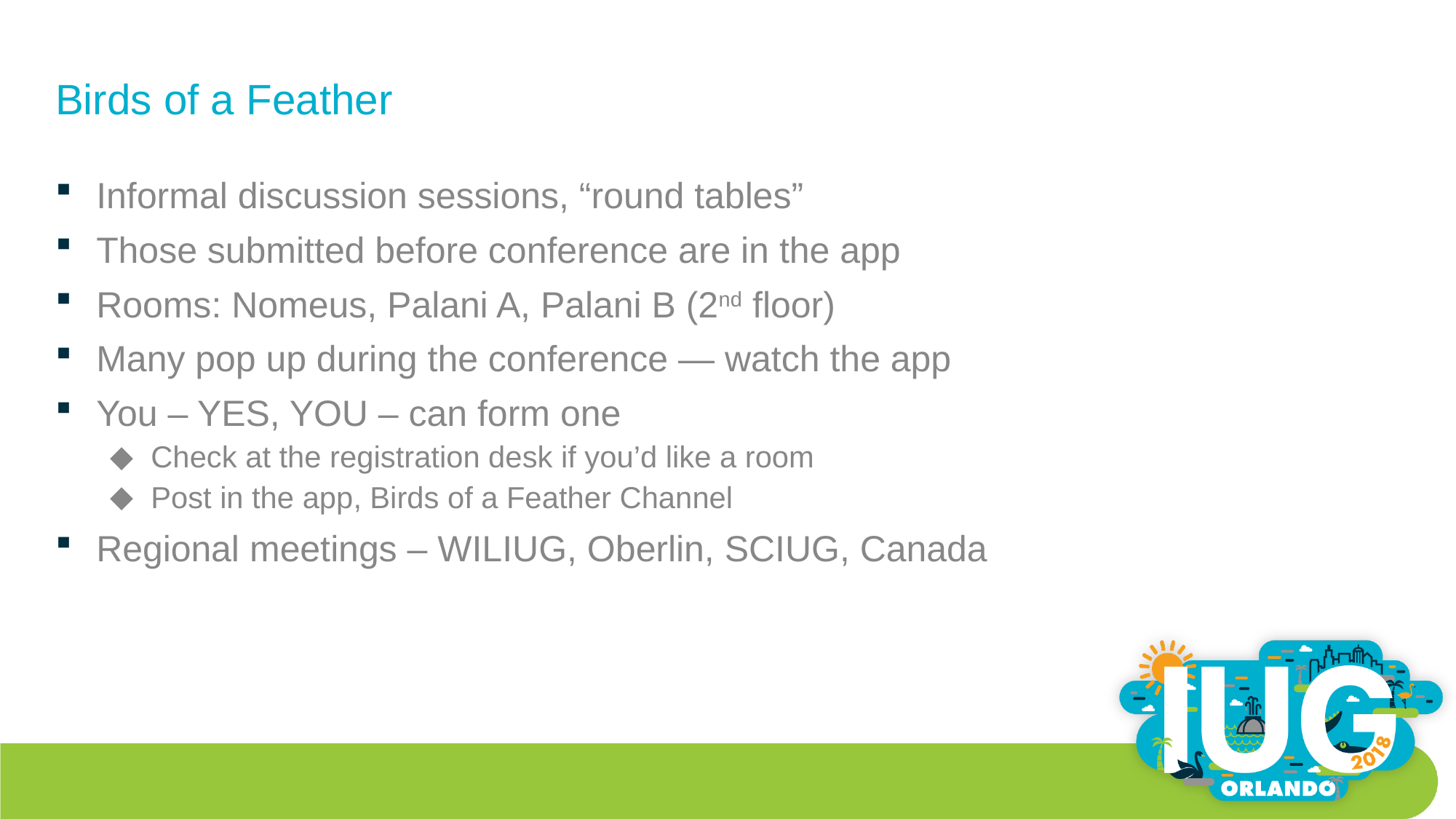

# Birds of a Feather
Informal discussion sessions, “round tables”
Those submitted before conference are in the app
Rooms: Nomeus, Palani A, Palani B (2nd floor)
Many pop up during the conference — watch the app
You – YES, YOU – can form one
Check at the registration desk if you’d like a room
Post in the app, Birds of a Feather Channel
Regional meetings – WILIUG, Oberlin, SCIUG, Canada